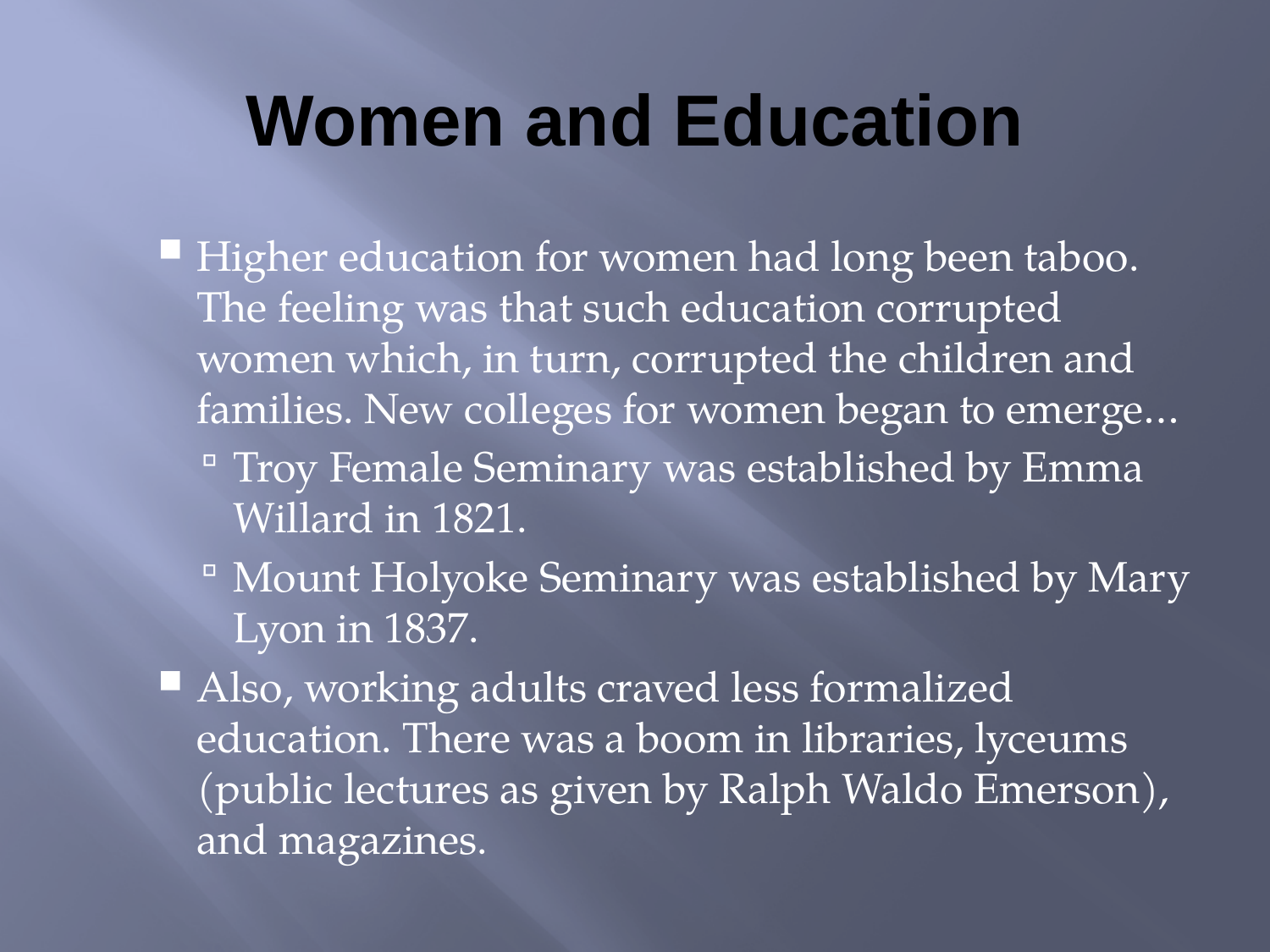

# Women and Education
Higher education for women had long been taboo. The feeling was that such education corrupted women which, in turn, corrupted the children and families. New colleges for women began to emerge…
Troy Female Seminary was established by Emma Willard in 1821.
Mount Holyoke Seminary was established by Mary Lyon in 1837.
Also, working adults craved less formalized education. There was a boom in libraries, lyceums (public lectures as given by Ralph Waldo Emerson), and magazines.